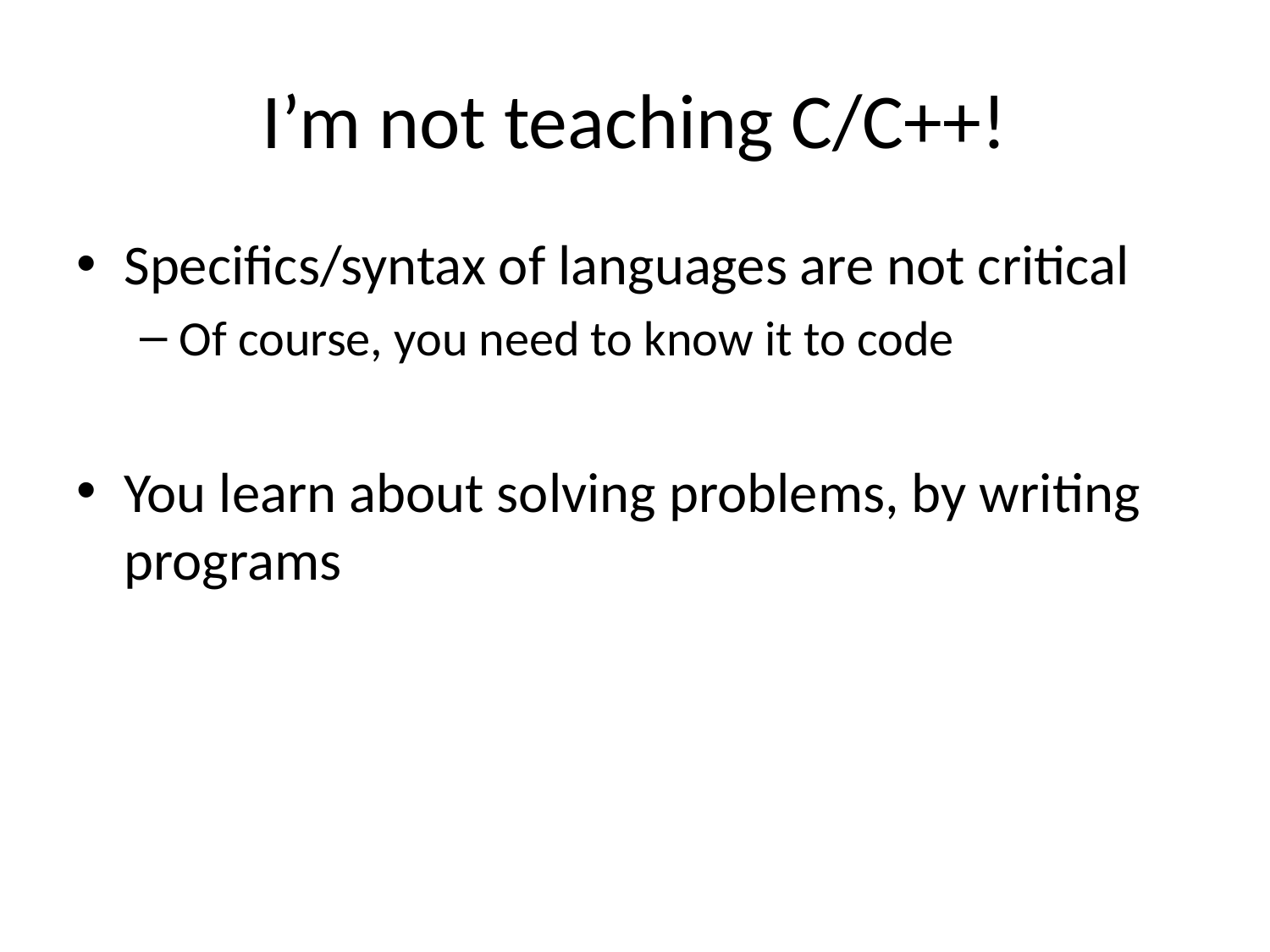

# I’m not teaching C/C++!
Specifics/syntax of languages are not critical
Of course, you need to know it to code

You learn about solving problems, by writing programs